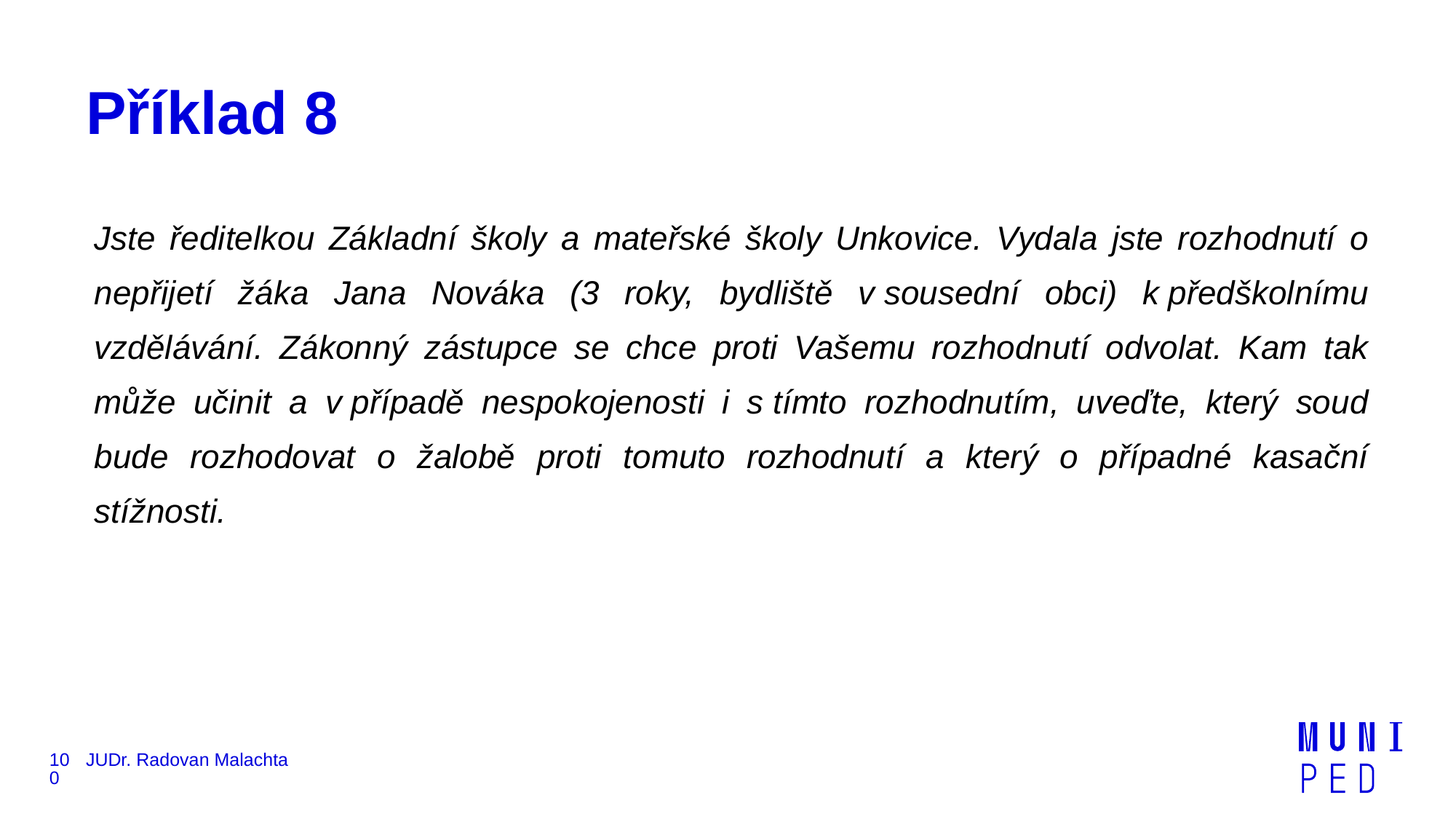

# Příklad 8
Jste ředitelkou Základní školy a mateřské školy Unkovice. Vydala jste rozhodnutí o nepřijetí žáka Jana Nováka (3 roky, bydliště v sousední obci) k předškolnímu vzdělávání. Zákonný zástupce se chce proti Vašemu rozhodnutí odvolat. Kam tak může učinit a v případě nespokojenosti i s tímto rozhodnutím, uveďte, který soud bude rozhodovat o žalobě proti tomuto rozhodnutí a který o případné kasační stížnosti.

100
JUDr. Radovan Malachta